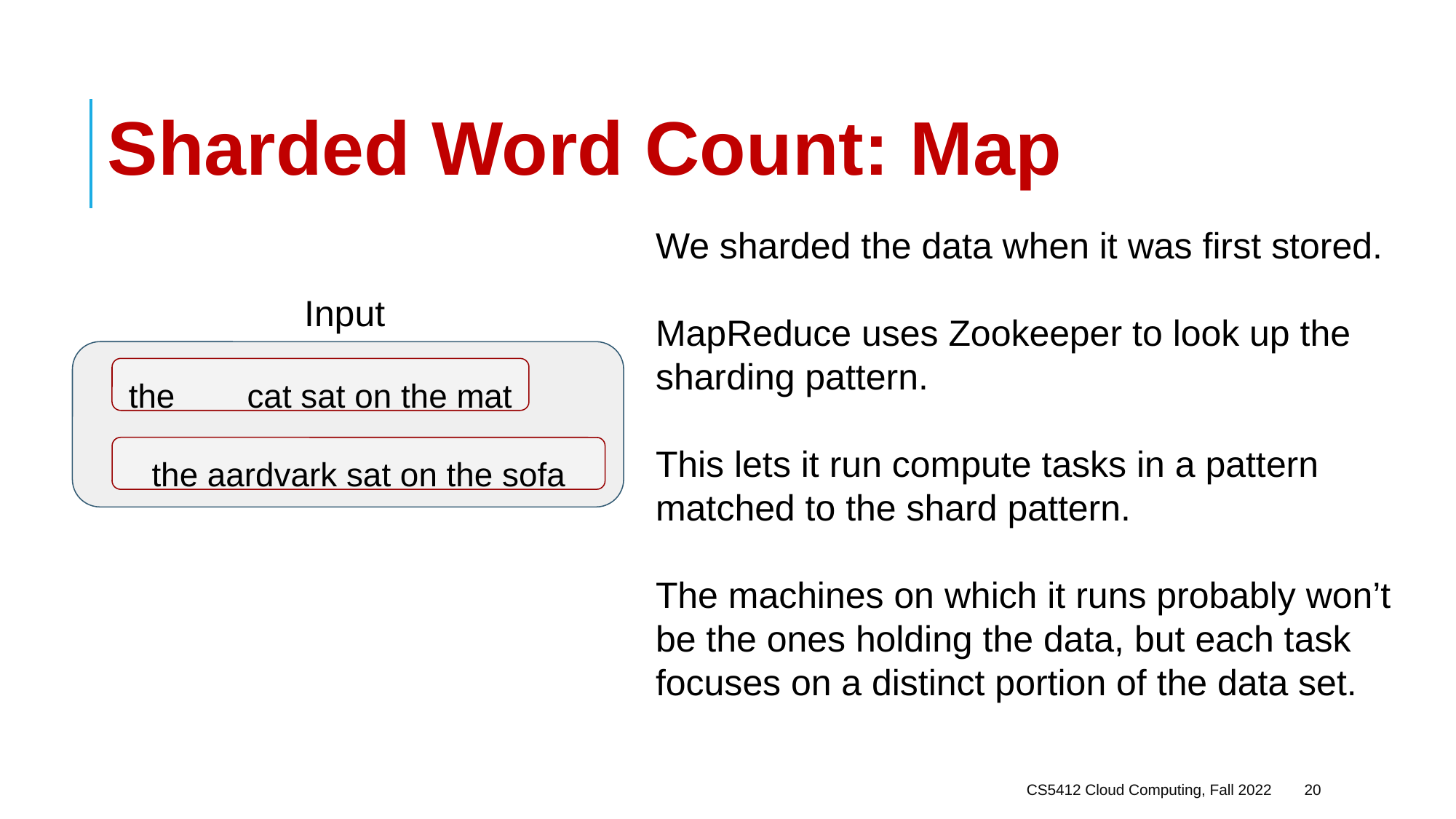

# Sharded Word Count: Map
We sharded the data when it was first stored.

MapReduce uses Zookeeper to look up the sharding pattern.

This lets it run compute tasks in a pattern matched to the shard pattern.
The machines on which it runs probably won’t be the ones holding the data, but each task focuses on a distinct portion of the data set.
Input

the	 cat sat on the mat
the aardvark sat on the sofa
CS5412 Cloud Computing, Fall 2022
20